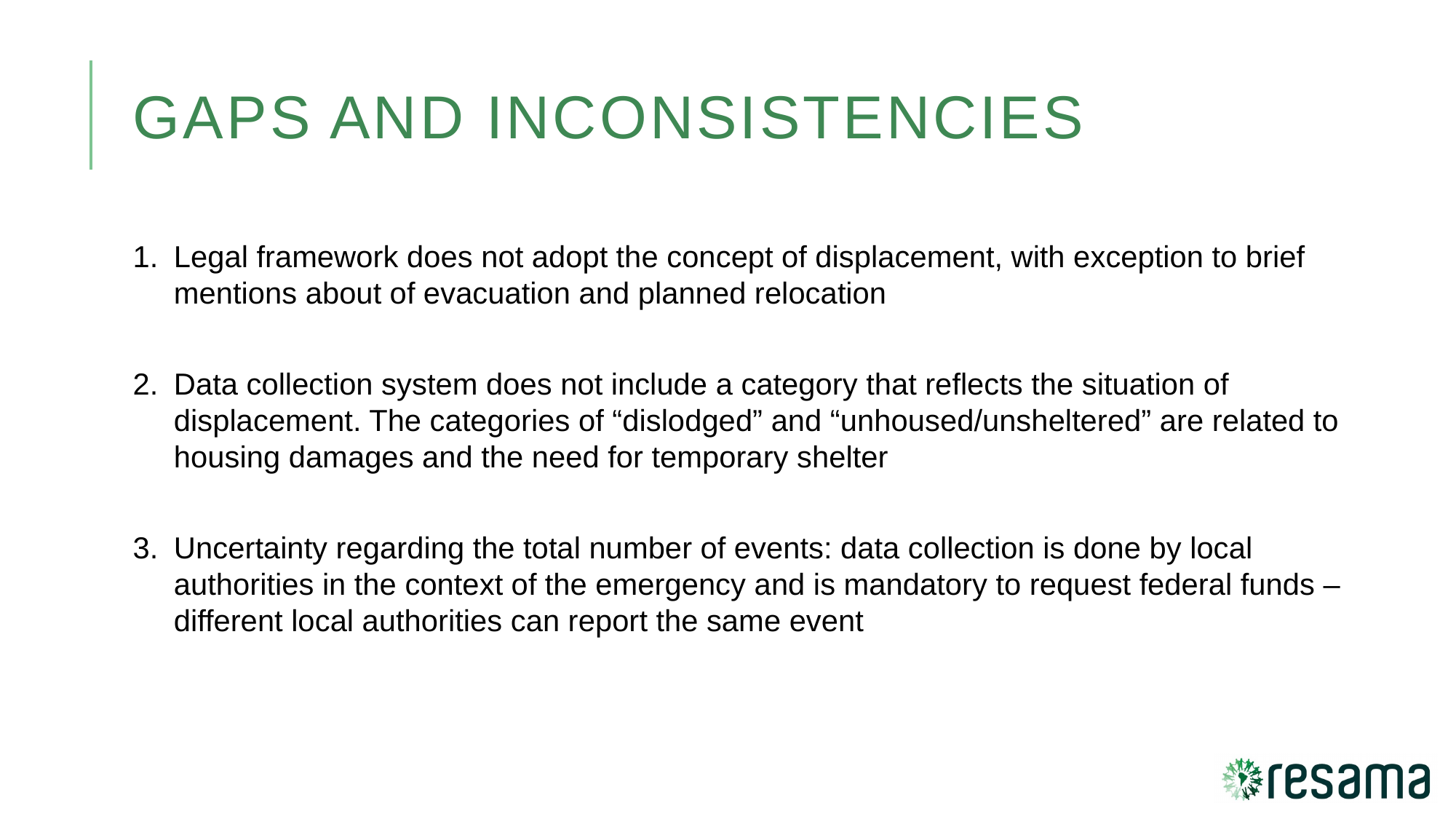

# GAPS And inconsistencies
Legal framework does not adopt the concept of displacement, with exception to brief mentions about of evacuation and planned relocation

Data collection system does not include a category that reflects the situation of displacement. The categories of “dislodged” and “unhoused/unsheltered” are related to housing damages and the need for temporary shelter

Uncertainty regarding the total number of events: data collection is done by local authorities in the context of the emergency and is mandatory to request federal funds – different local authorities can report the same event